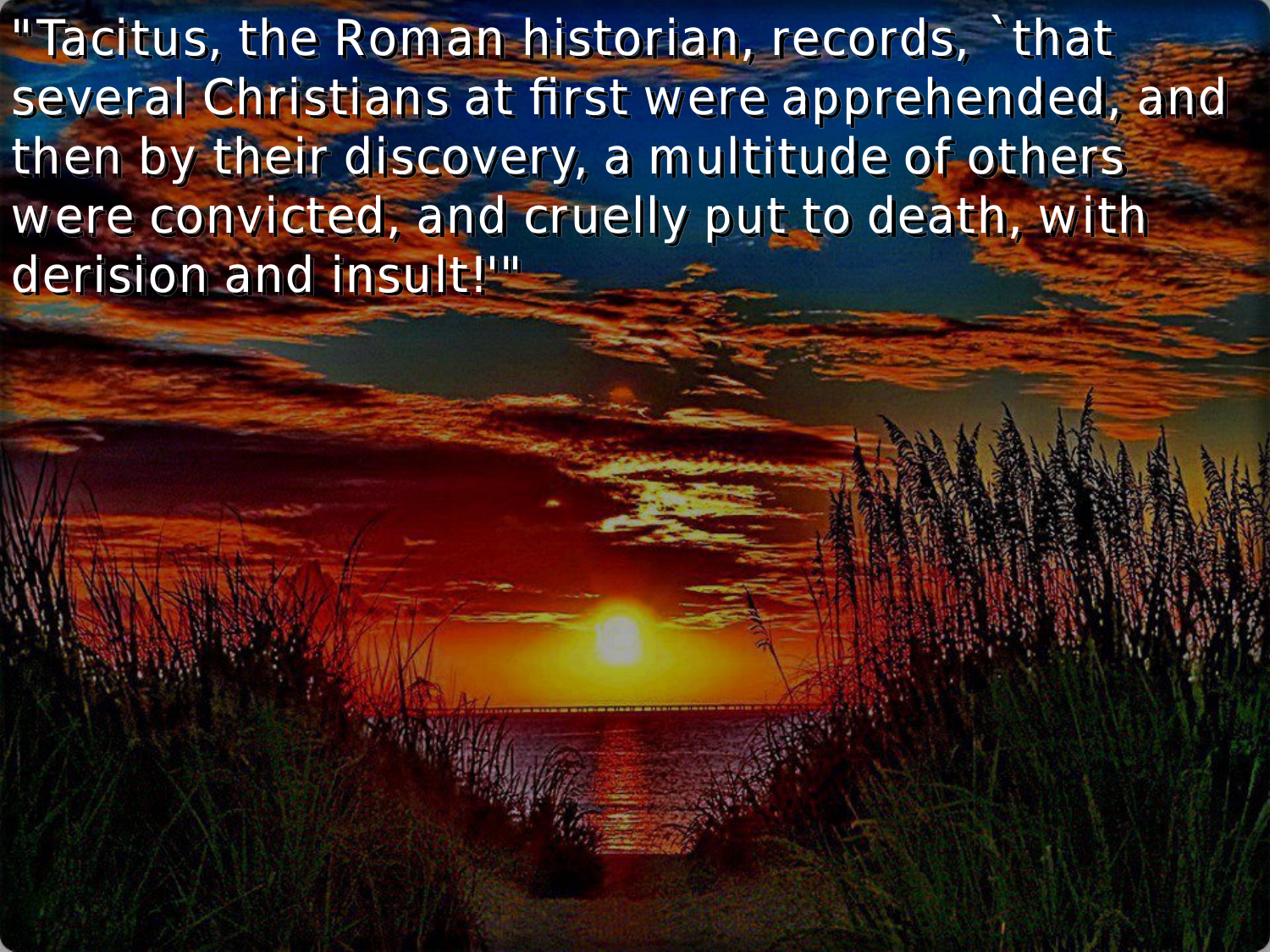

"Tacitus, the Roman historian, records, `that several Christians at first were apprehended, and then by their discovery, a multitude of others were convicted, and cruelly put to death, with derision and insult!'"